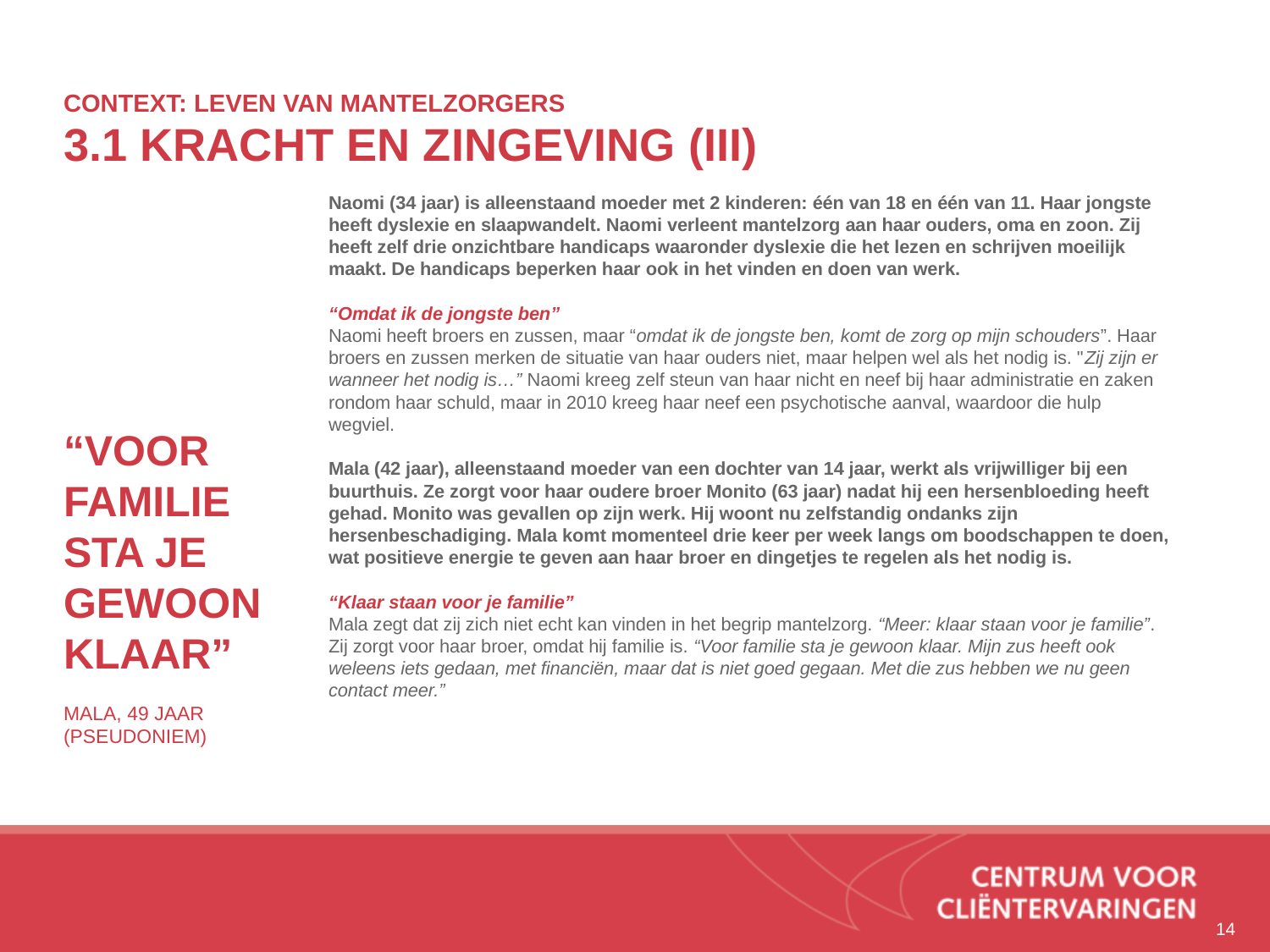

# Context: leven van mantelzorgers 3.1 kracht en zingeving (III)

Naomi (34 jaar) is alleenstaand moeder met 2 kinderen: één van 18 en één van 11. Haar jongste heeft dyslexie en slaapwandelt. Naomi verleent mantelzorg aan haar ouders, oma en zoon. Zij heeft zelf drie onzichtbare handicaps waaronder dyslexie die het lezen en schrijven moeilijk maakt. De handicaps beperken haar ook in het vinden en doen van werk.

“Omdat ik de jongste ben”
Naomi heeft broers en zussen, maar “omdat ik de jongste ben, komt de zorg op mijn schouders”. Haar broers en zussen merken de situatie van haar ouders niet, maar helpen wel als het nodig is. "Zij zijn er wanneer het nodig is…” Naomi kreeg zelf steun van haar nicht en neef bij haar administratie en zaken rondom haar schuld, maar in 2010 kreeg haar neef een psychotische aanval, waardoor die hulp wegviel.

Mala (42 jaar), alleenstaand moeder van een dochter van 14 jaar, werkt als vrijwilliger bij een buurthuis. Ze zorgt voor haar oudere broer Monito (63 jaar) nadat hij een hersenbloeding heeft gehad. Monito was gevallen op zijn werk. Hij woont nu zelfstandig ondanks zijn hersenbeschadiging. Mala komt momenteel drie keer per week langs om boodschappen te doen, wat positieve energie te geven aan haar broer en dingetjes te regelen als het nodig is.

“Klaar staan voor je familie”
Mala zegt dat zij zich niet echt kan vinden in het begrip mantelzorg. “Meer: klaar staan voor je familie”. Zij zorgt voor haar broer, omdat hij familie is. “Voor familie sta je gewoon klaar. Mijn zus heeft ook weleens iets gedaan, met financiën, maar dat is niet goed gegaan. Met die zus hebben we nu geen contact meer.”

“Voor familie sta je gewoon klaar”

Mala, 49 jaar
(pseudoniem)